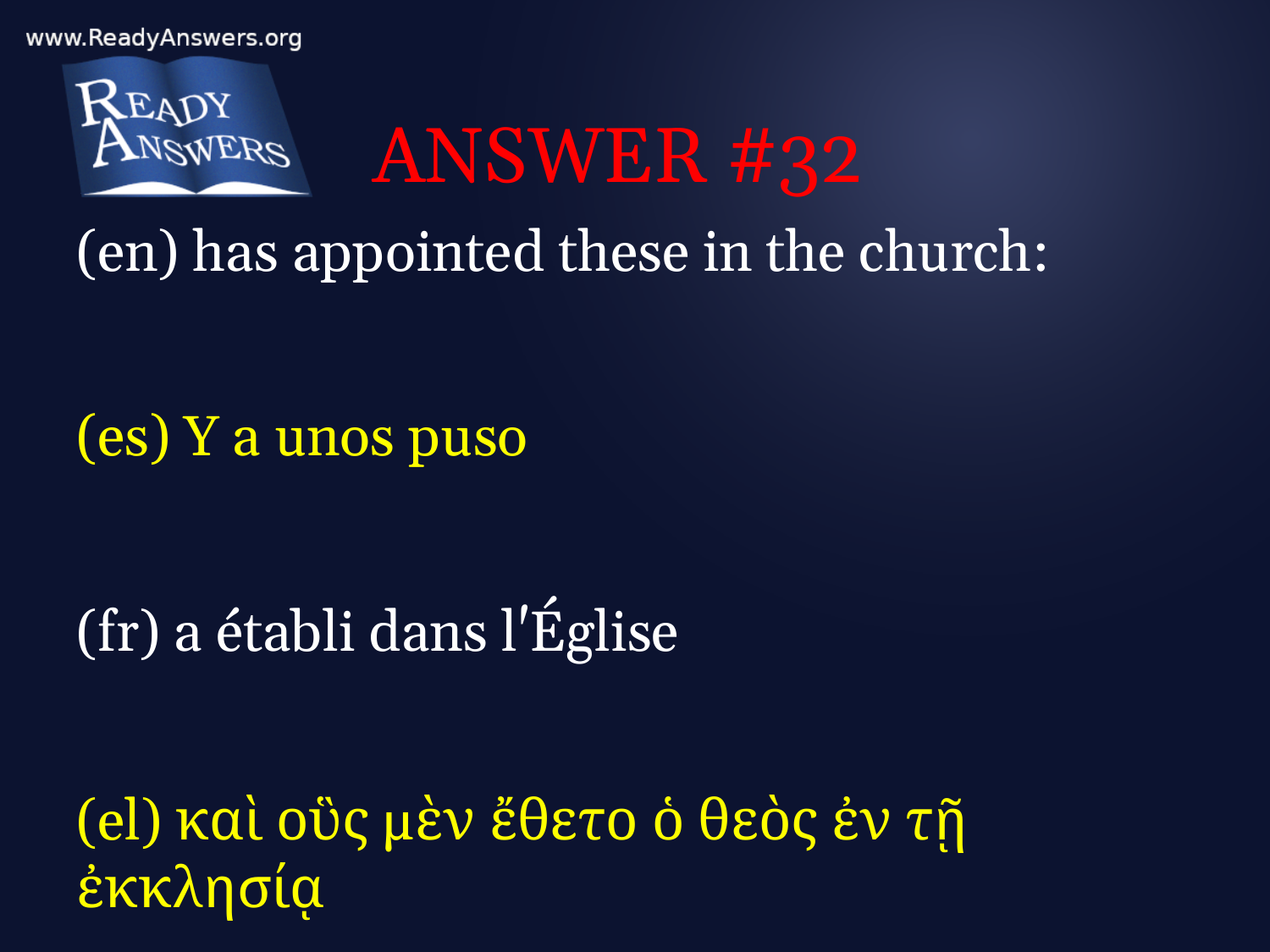

# ANSWER #32
(en) has appointed these in the church:
(es) Y a unos puso
(fr) a établi dans l'Église
(el) καὶ οὓς μὲν ἔθετο ὁ θεὸς ἐν τῇ ἐκκλησίᾳ